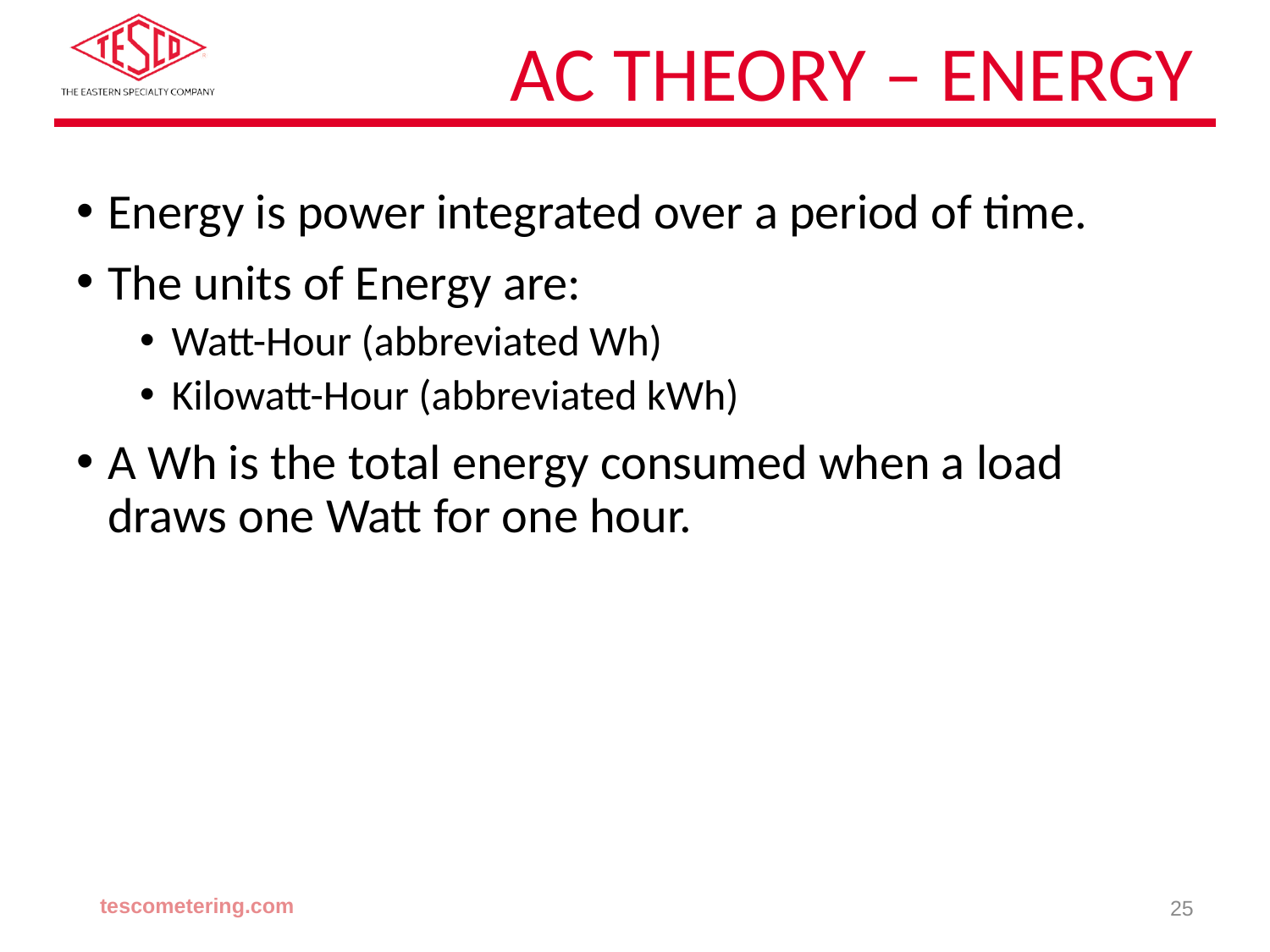

# AC Theory – Energy
Energy is power integrated over a period of time.
The units of Energy are:
Watt-Hour (abbreviated Wh)
Kilowatt-Hour (abbreviated kWh)
A Wh is the total energy consumed when a load draws one Watt for one hour.

tescometering.com